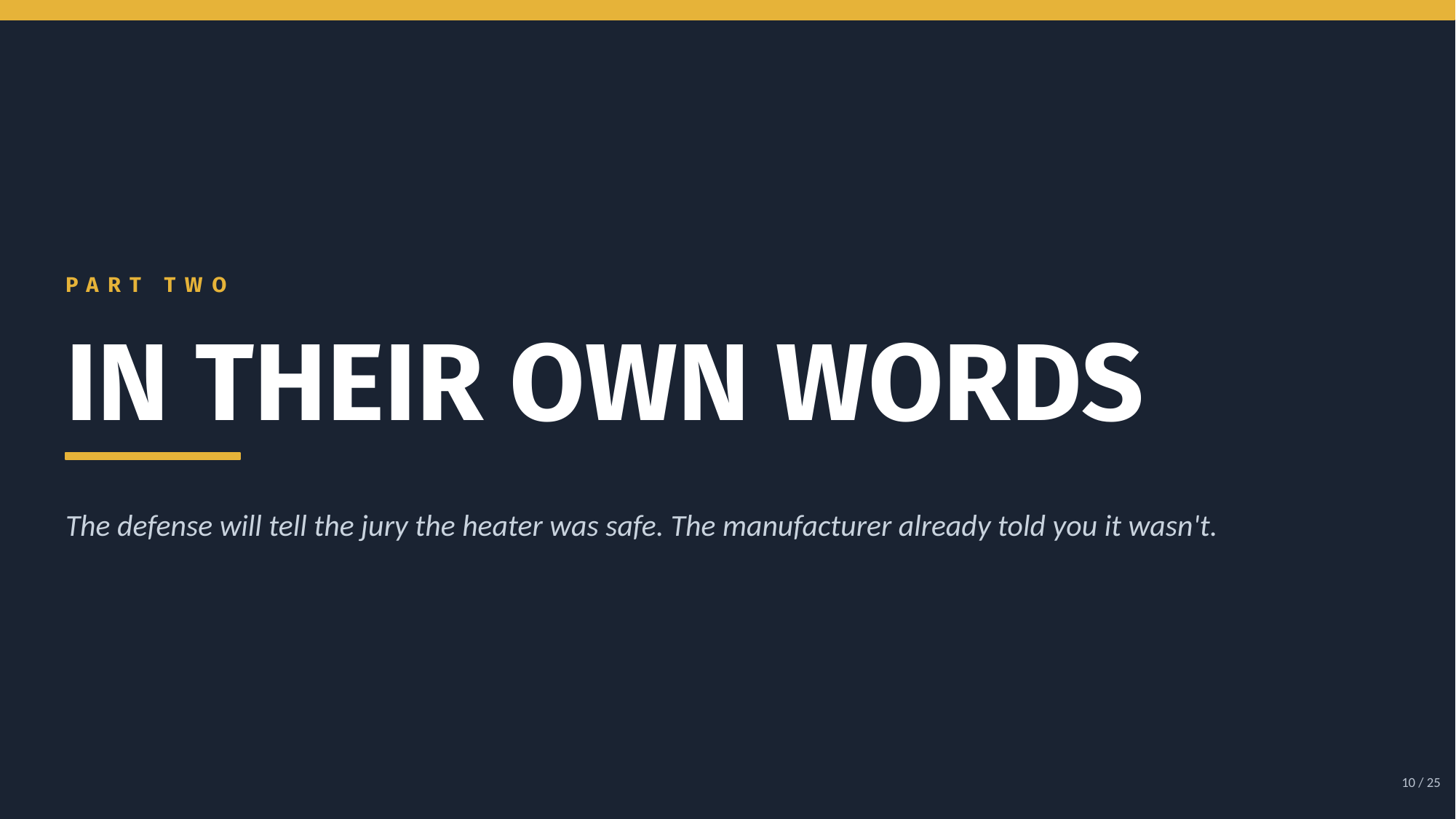

PART TWO
IN THEIR OWN WORDS

The defense will tell the jury the heater was safe. The manufacturer already told you it wasn't.
10 / 25